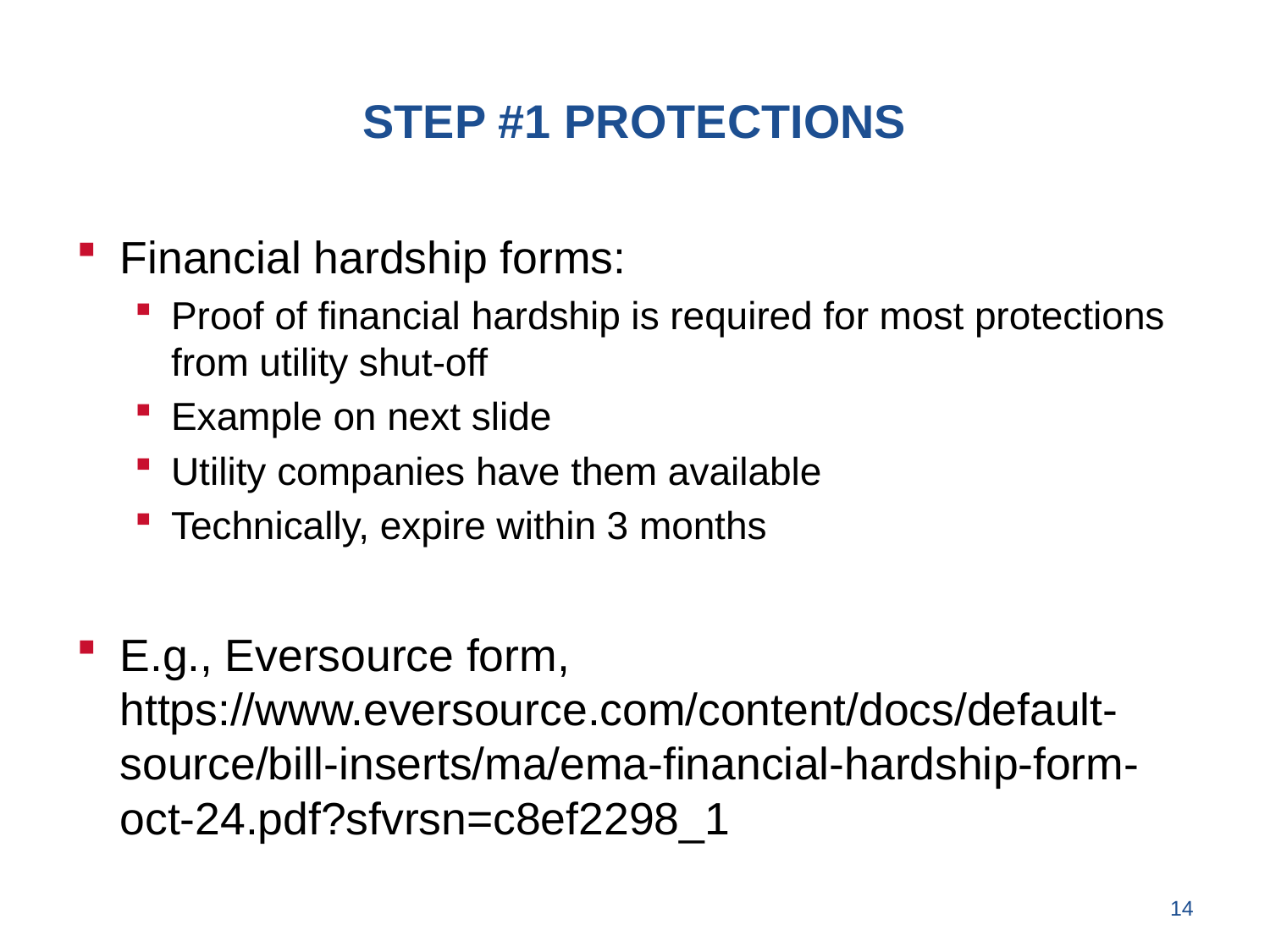

# STEP #1 PROTECTIONS
Financial hardship forms:
Proof of financial hardship is required for most protections from utility shut-off
Example on next slide
Utility companies have them available
Technically, expire within 3 months

E.g., Eversource form, https://www.eversource.com/content/docs/default-source/bill-inserts/ma/ema-financial-hardship-form-oct-24.pdf?sfvrsn=c8ef2298_1
14